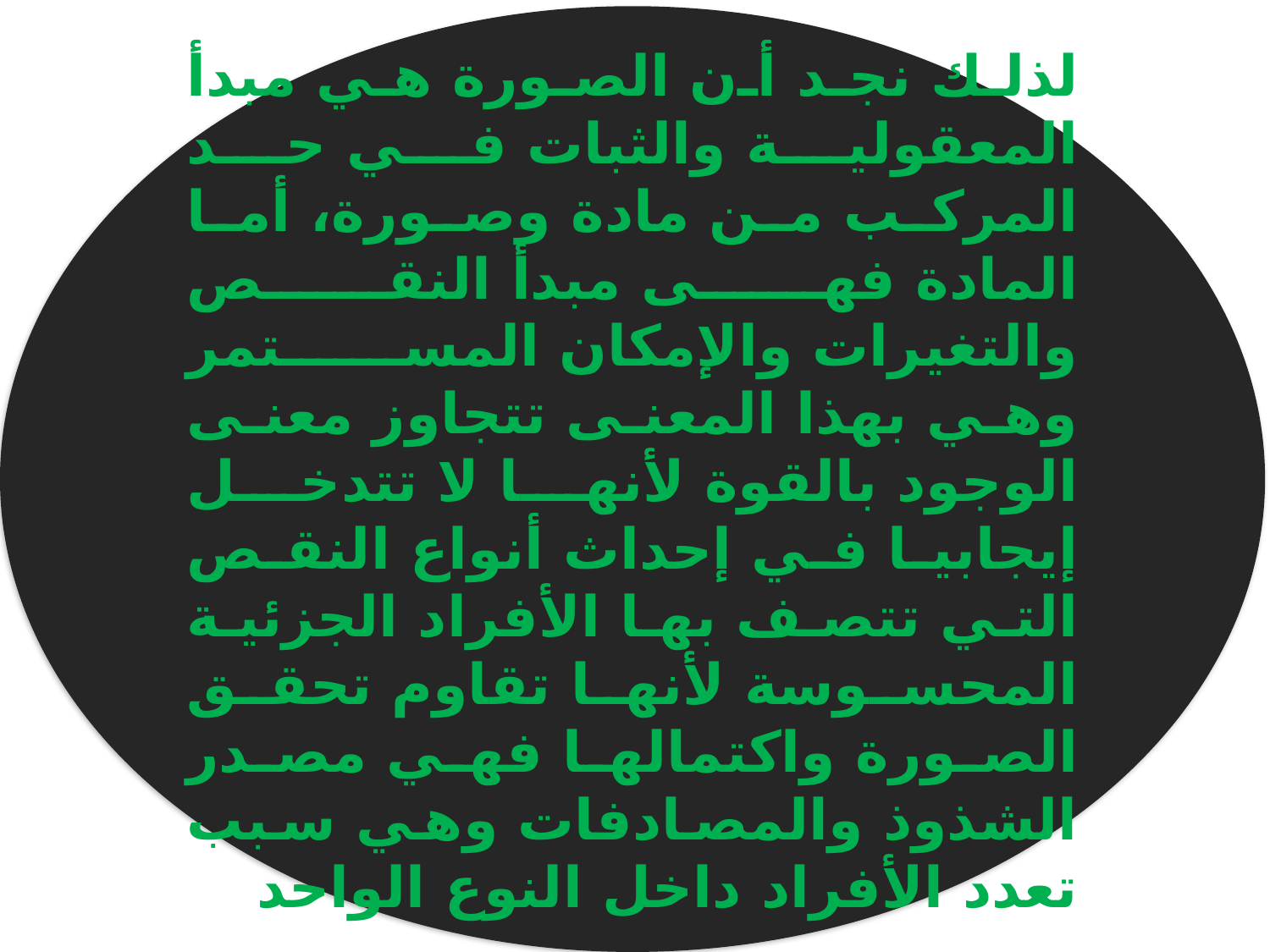

لذلك نجد أن الصورة هي مبدأ المعقولية والثبات في حد المركب من مادة وصورة، أما المادة فهى مبدأ النقص والتغيرات والإمكان المستمر وهي بهذا المعنى تتجاوز معنى الوجود بالقوة لأنها لا تتدخل إيجابيا في إحداث أنواع النقص التي تتصف بها الأفراد الجزئية المحسوسة لأنها تقاوم تحقق الصورة واكتمالها فهي مصدر الشذوذ والمصادفات وهي سبب تعدد الأفراد داخل النوع الواحد